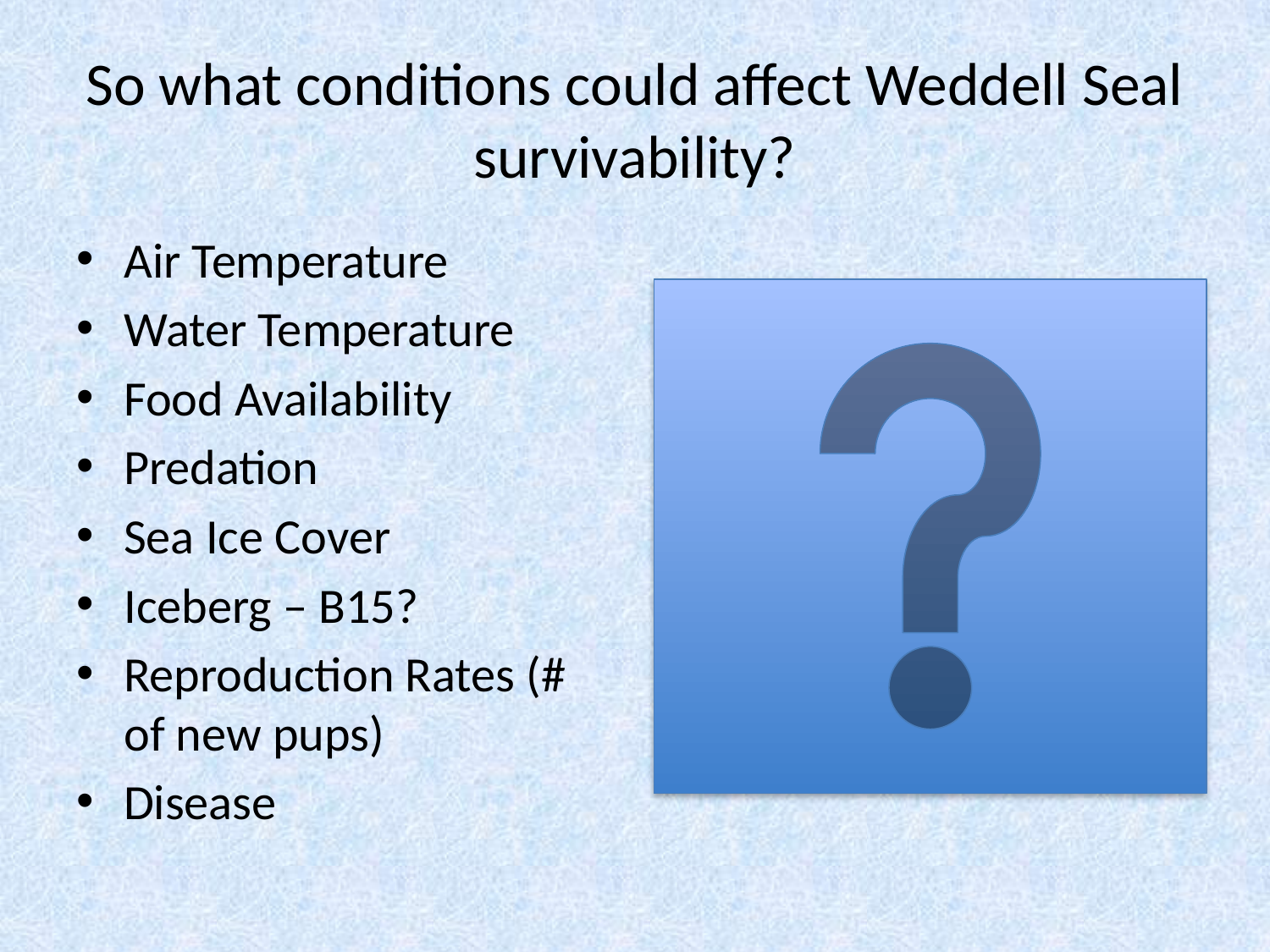

# So what conditions could affect Weddell Seal survivability?
Air Temperature
Water Temperature
Food Availability
Predation
Sea Ice Cover
Iceberg – B15?
Reproduction Rates (# of new pups)
Disease